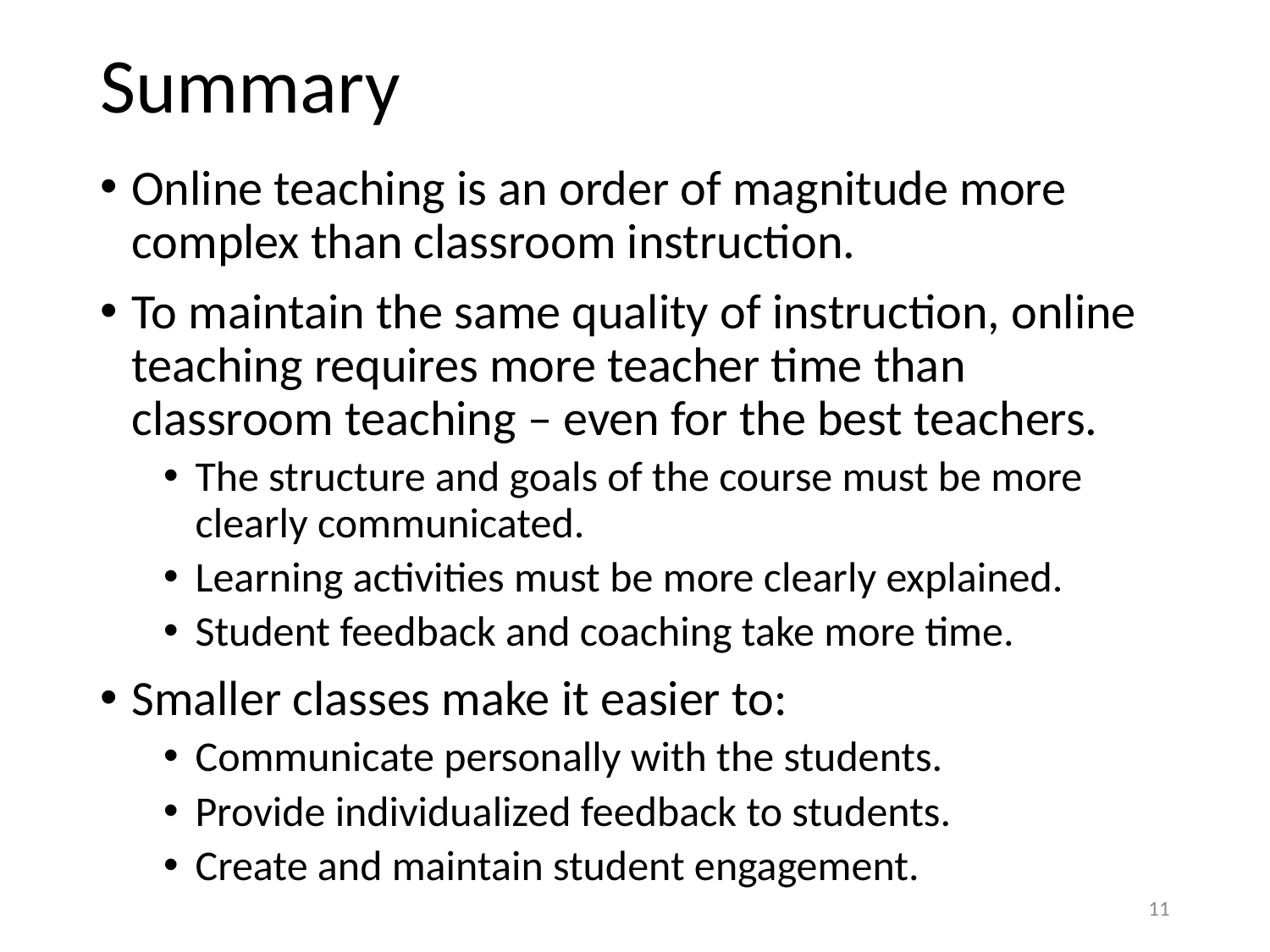

# Summary
Online teaching is an order of magnitude more complex than classroom instruction.
To maintain the same quality of instruction, online teaching requires more teacher time than classroom teaching – even for the best teachers.
The structure and goals of the course must be more clearly communicated.
Learning activities must be more clearly explained.
Student feedback and coaching take more time.
Smaller classes make it easier to:
Communicate personally with the students.
Provide individualized feedback to students.
Create and maintain student engagement.
11